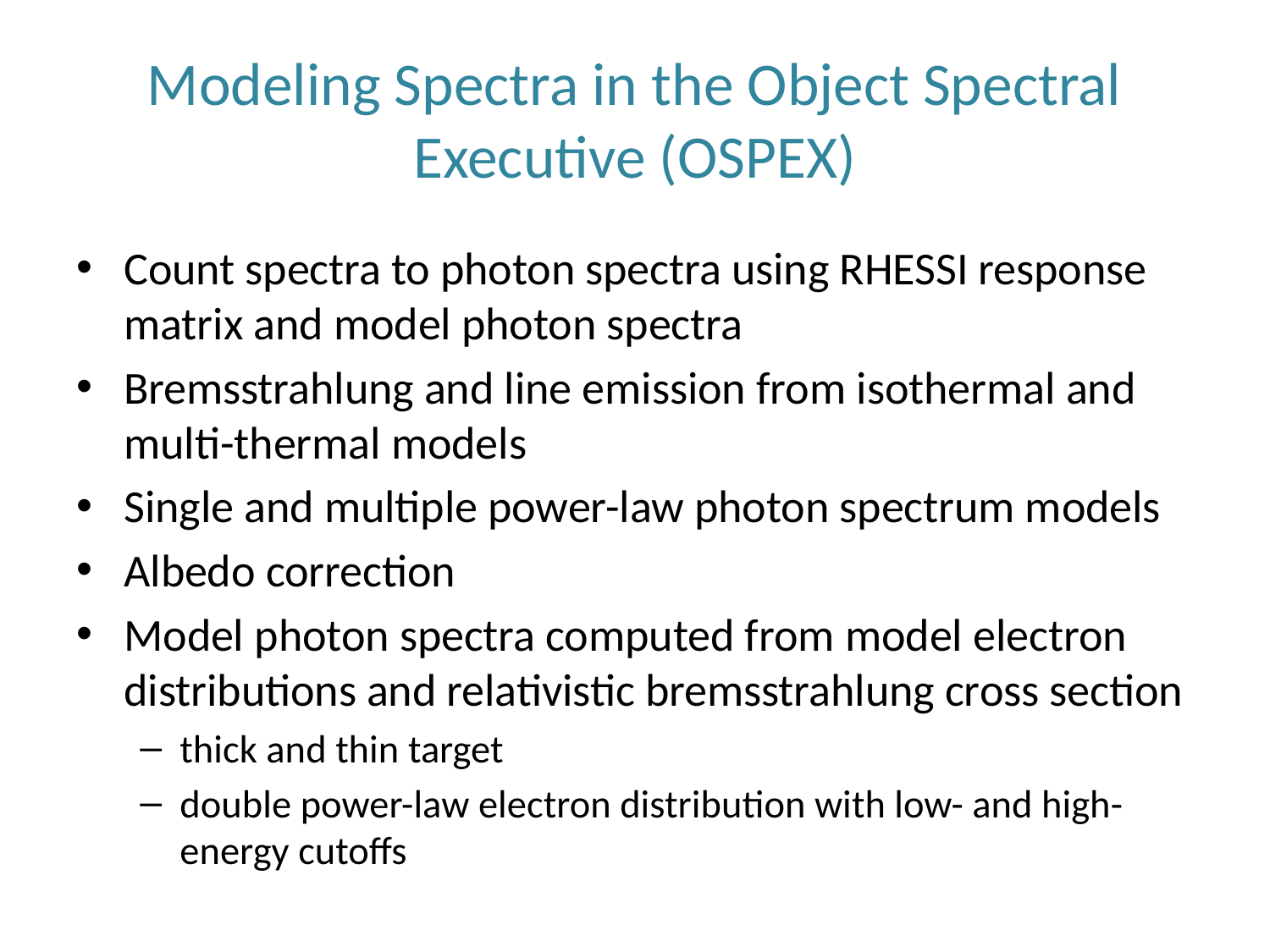

# Modeling Spectra in the Object Spectral Executive (OSPEX)
Count spectra to photon spectra using RHESSI response matrix and model photon spectra
Bremsstrahlung and line emission from isothermal and multi-thermal models
Single and multiple power-law photon spectrum models
Albedo correction
Model photon spectra computed from model electron distributions and relativistic bremsstrahlung cross section
thick and thin target
double power-law electron distribution with low- and high-energy cutoffs